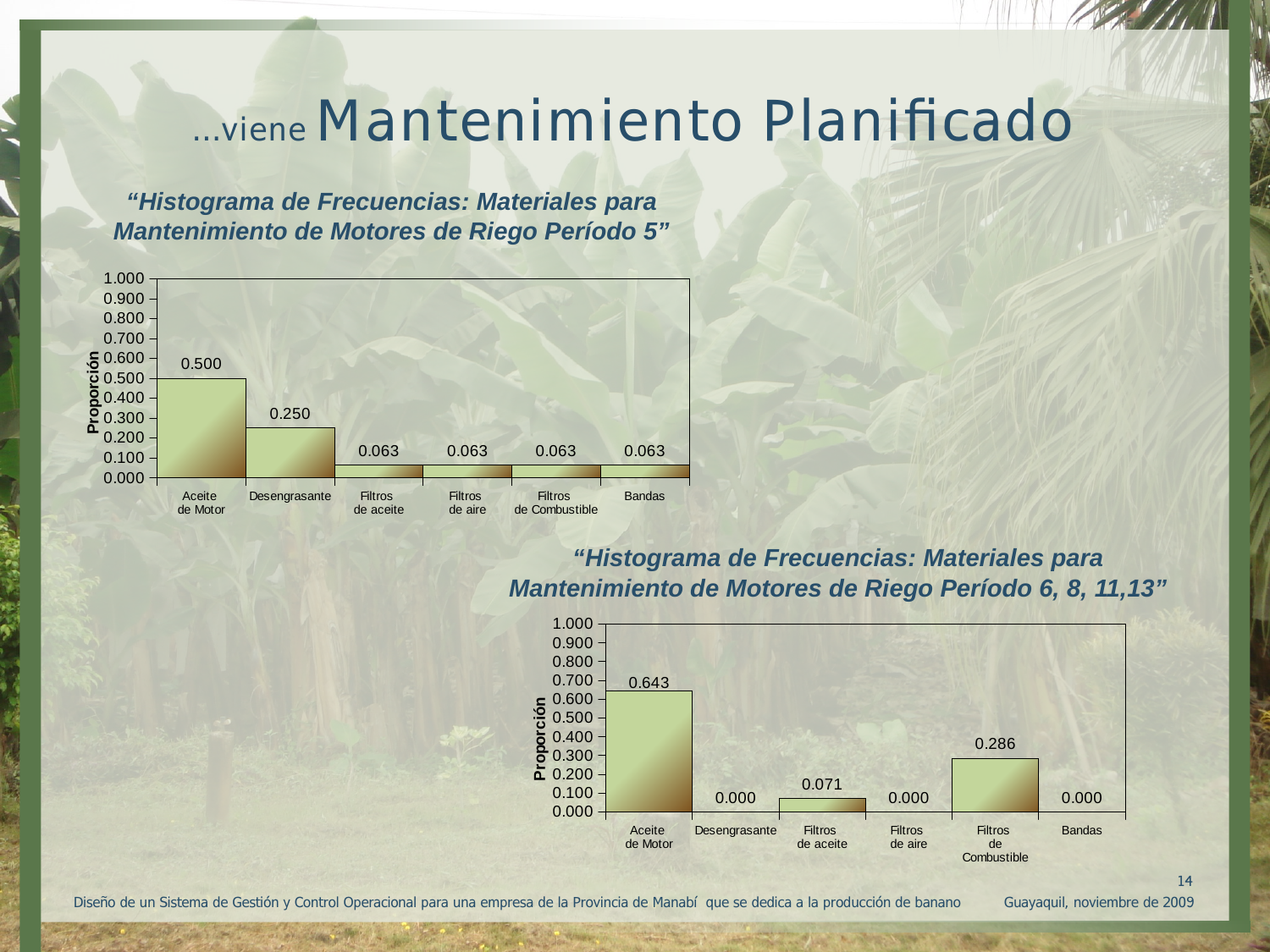

# ...viene Mantenimiento Planificado

“Histograma de Frecuencias: Materiales para Mantenimiento de Motores de Riego Período 5”

### Chart

| Category |  |
|---|---|
| Aceite
de Motor | 0.5 |
| Desengrasante | 0.25 |
| Filtros
de aceite | 0.06250000000000003 |
| Filtros
de aire | 0.06250000000000003 |
| Filtros
de Combustible | 0.06250000000000003 |
| Bandas | 0.06250000000000003 |
“Histograma de Frecuencias: Materiales para Mantenimiento de Motores de Riego Período 6, 8, 11,13”

### Chart

| Category |  |
|---|---|
| Aceite
de Motor | 0.6428571428571429 |
| Desengrasante | 0.0 |
| Filtros
de aceite | 0.07142857142857142 |
| Filtros
de aire | 0.0 |
| Filtros
de Combustible | 0.285714285714286 |
| Bandas | 0.0 |
14
Diseño de un Sistema de Gestión y Control Operacional para una empresa de la Provincia de Manabí  que se dedica a la producción de banano
Guayaquil, noviembre de 2009